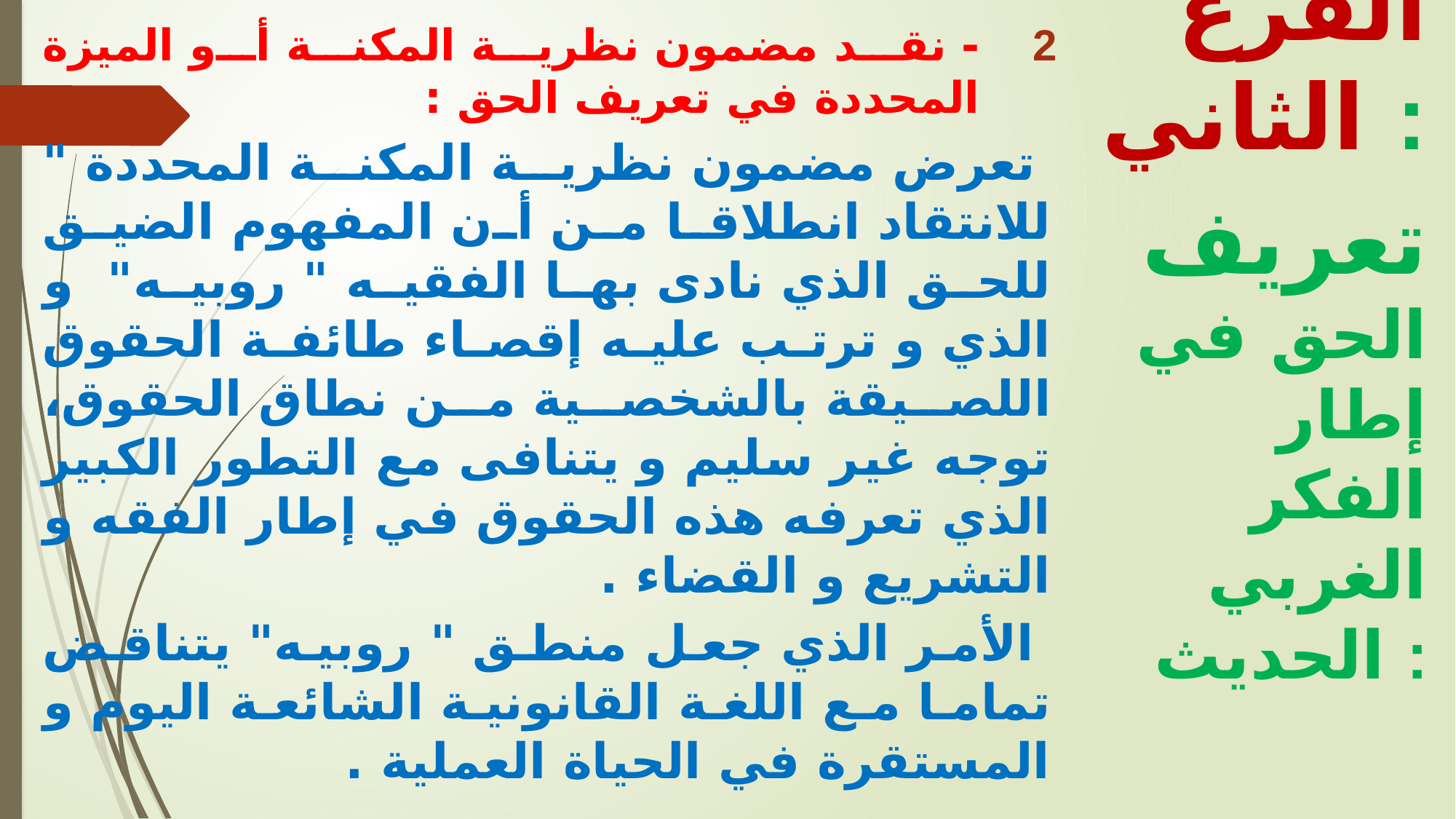

- نقد مضمون نظرية المكنة أو الميزة المحددة في تعريف الحق :
 تعرض مضمون نظرية المكنة المحددة " للانتقاد انطلاقا من أن المفهوم الضيق للحق الذي نادى بها الفقيه " روبيه"  و الذي و ترتب عليه إقصاء طائفة الحقوق اللصيقة بالشخصية من نطاق الحقوق، توجه غير سليم و يتنافى مع التطور الكبير الذي تعرفه هذه الحقوق في إطار الفقه و التشريع و القضاء .
 الأمر الذي جعل منطق " روبيه" يتناقض تماما مع اللغة القانونية الشائعة اليوم و المستقرة في الحياة العملية .
الفرع الثاني :
 تعريف الحق في إطار الفكر الغربي الحديث :